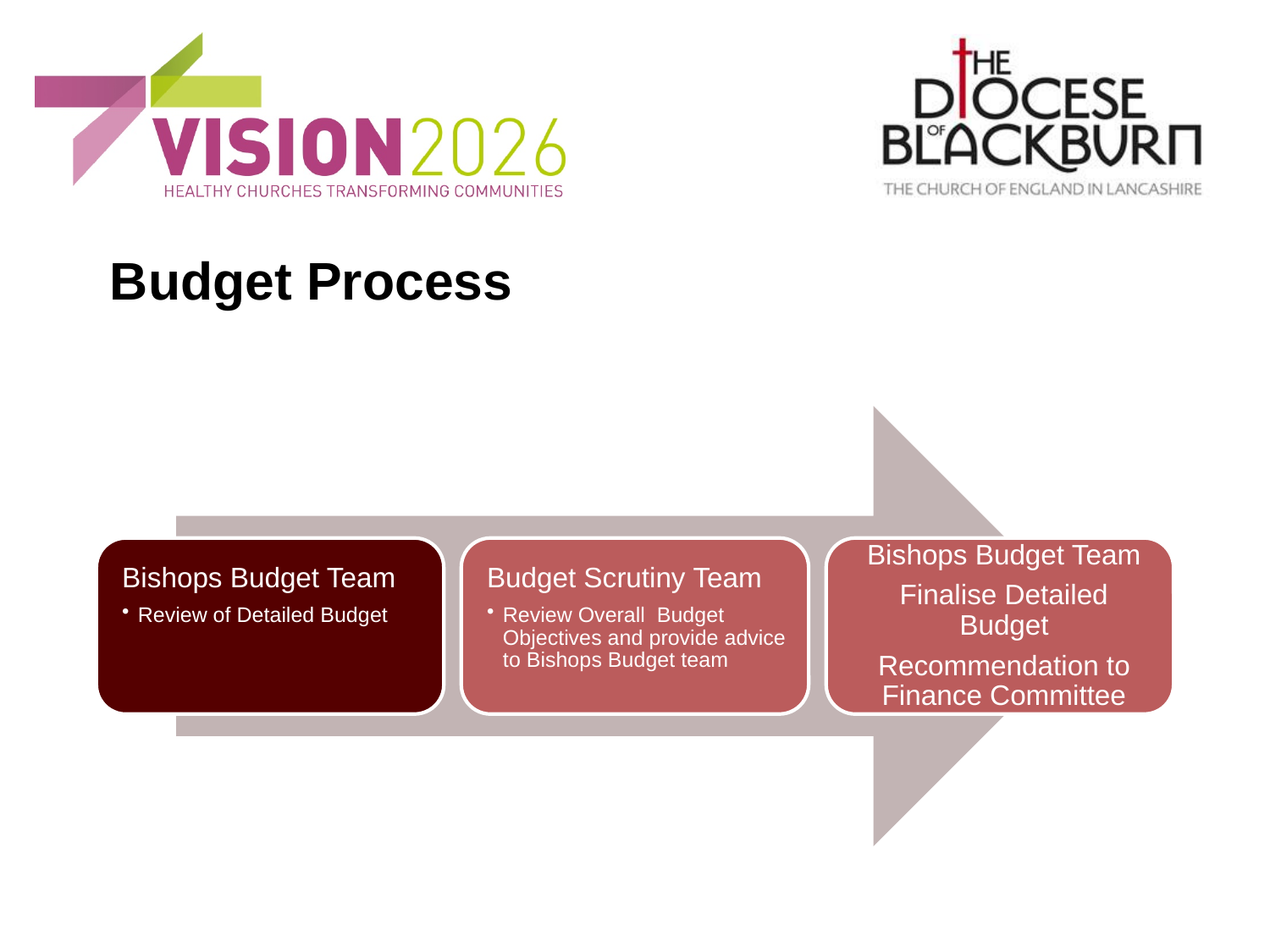

# Budget Process
Bishops Budget Team
Review of Detailed Budget
Budget Scrutiny Team
Review Overall  Budget Objectives and provide advice to Bishops Budget team
Bishops Budget Team
Finalise Detailed Budget
Recommendation to Finance Committee